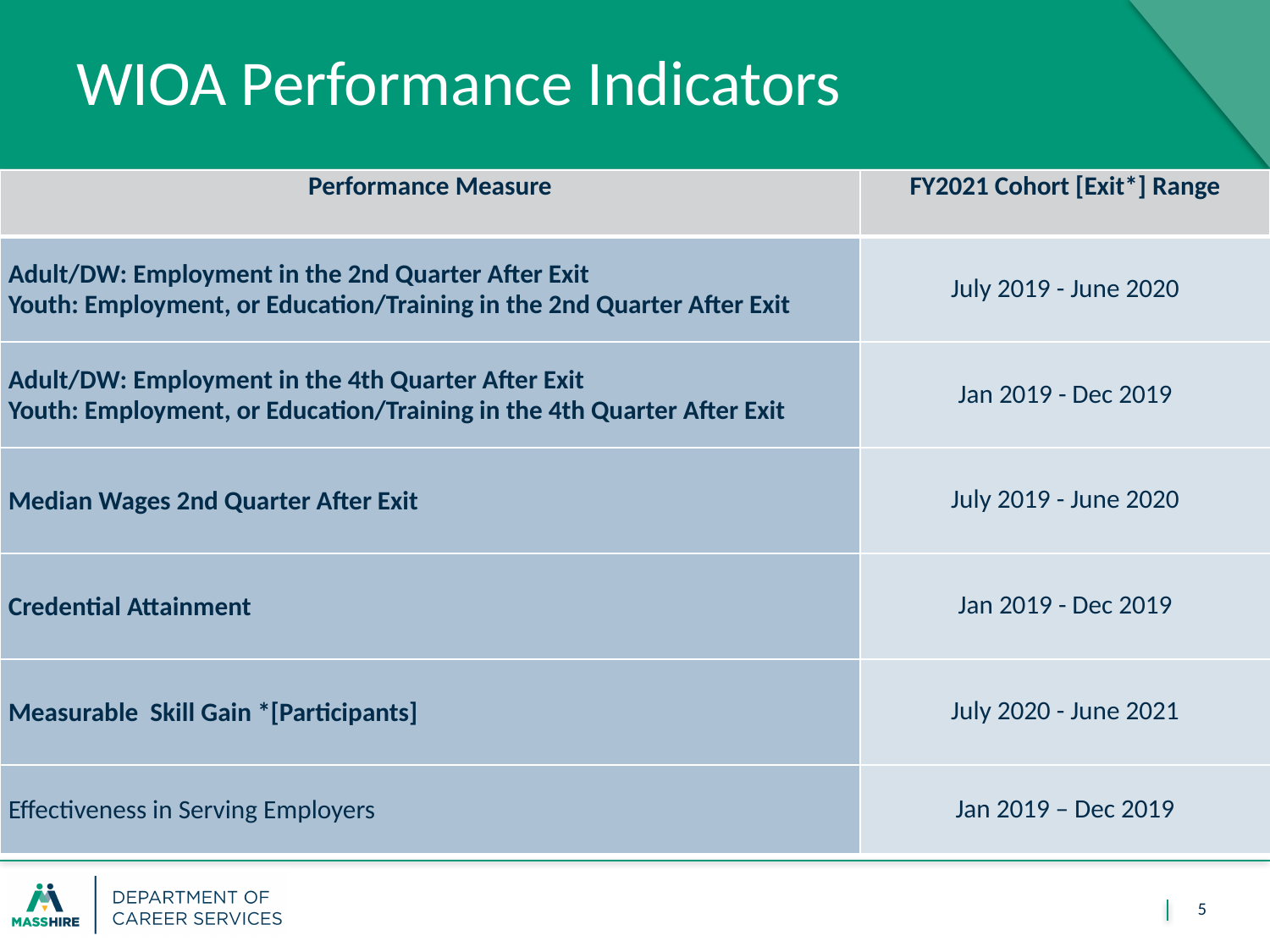

February 1, 2018
# WIOA Performance Indicators
| Performance Measure | FY2021 Cohort [Exit\*] Range |
| --- | --- |
| Adult/DW: Employment in the 2nd Quarter After Exit Youth: Employment, or Education/Training in the 2nd Quarter After Exit | July 2019 - June 2020 |
| Adult/DW: Employment in the 4th Quarter After Exit Youth: Employment, or Education/Training in the 4th Quarter After Exit | Jan 2019 - Dec 2019 |
| Median Wages 2nd Quarter After Exit | July 2019 - June 2020 |
| Credential Attainment | Jan 2019 - Dec 2019 |
| Measurable Skill Gain \*[Participants] | July 2020 - June 2021 |
| Effectiveness in Serving Employers | Jan 2019 – Dec 2019 |
5